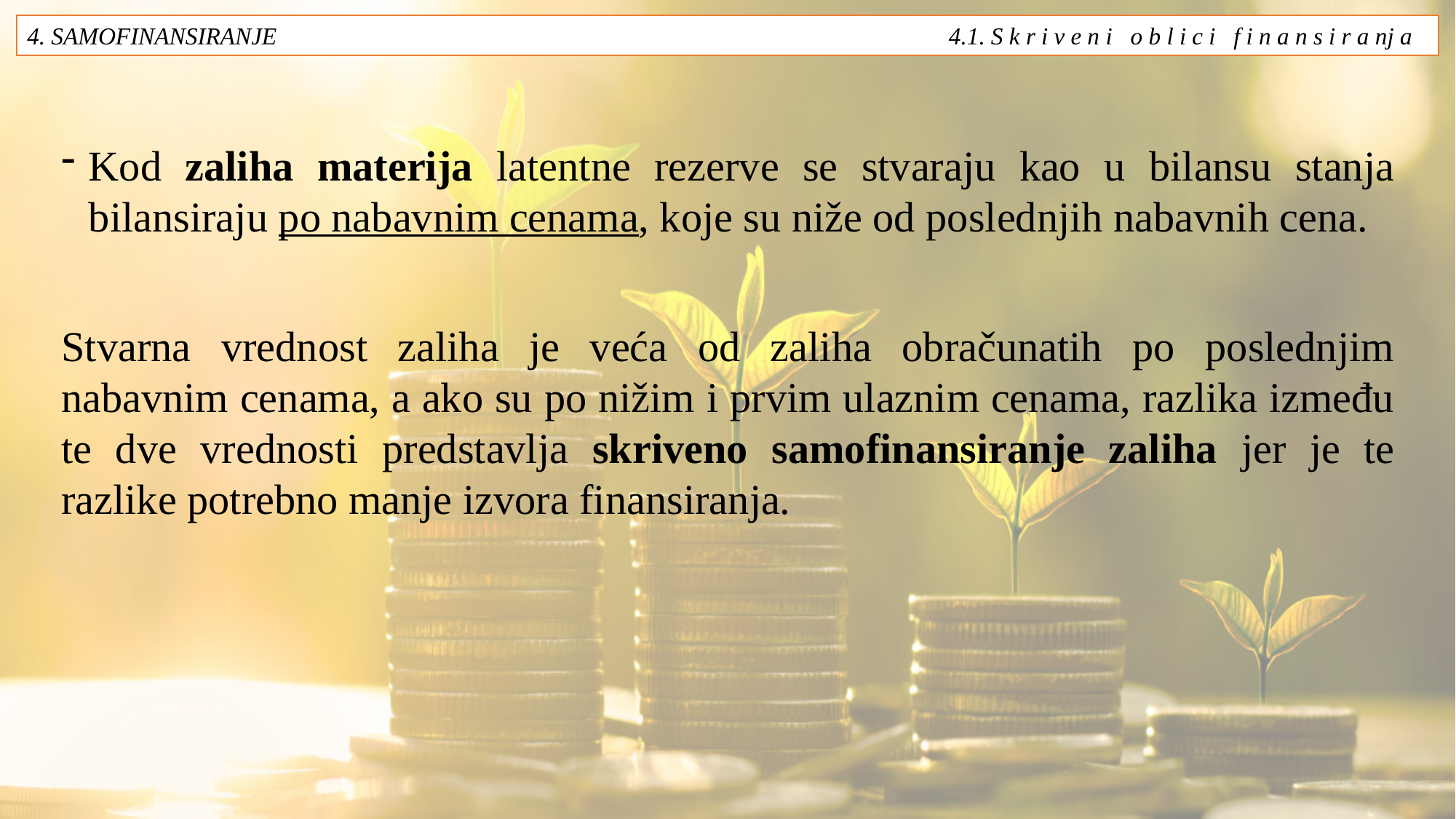

4. SAMOFINANSIRANJE                                                                                                                4.1. S k r i v e n i   o b l i c i   f i n a n s i r a nj a
Kod zaliha materija latentne rezerve se stvaraju kao u bilansu stanja bilansiraju po nabavnim cenama, koje su niže od poslednjih nabavnih cena.
Stvarna vrednost zaliha je veća od zaliha obračunatih po poslednjim nabavnim cenama, a ako su po nižim i prvim ulaznim cenama, razlika između te dve vrednosti predstavlja skriveno samofinansiranje zaliha jer je te razlike potrebno manje izvora finansiranja.